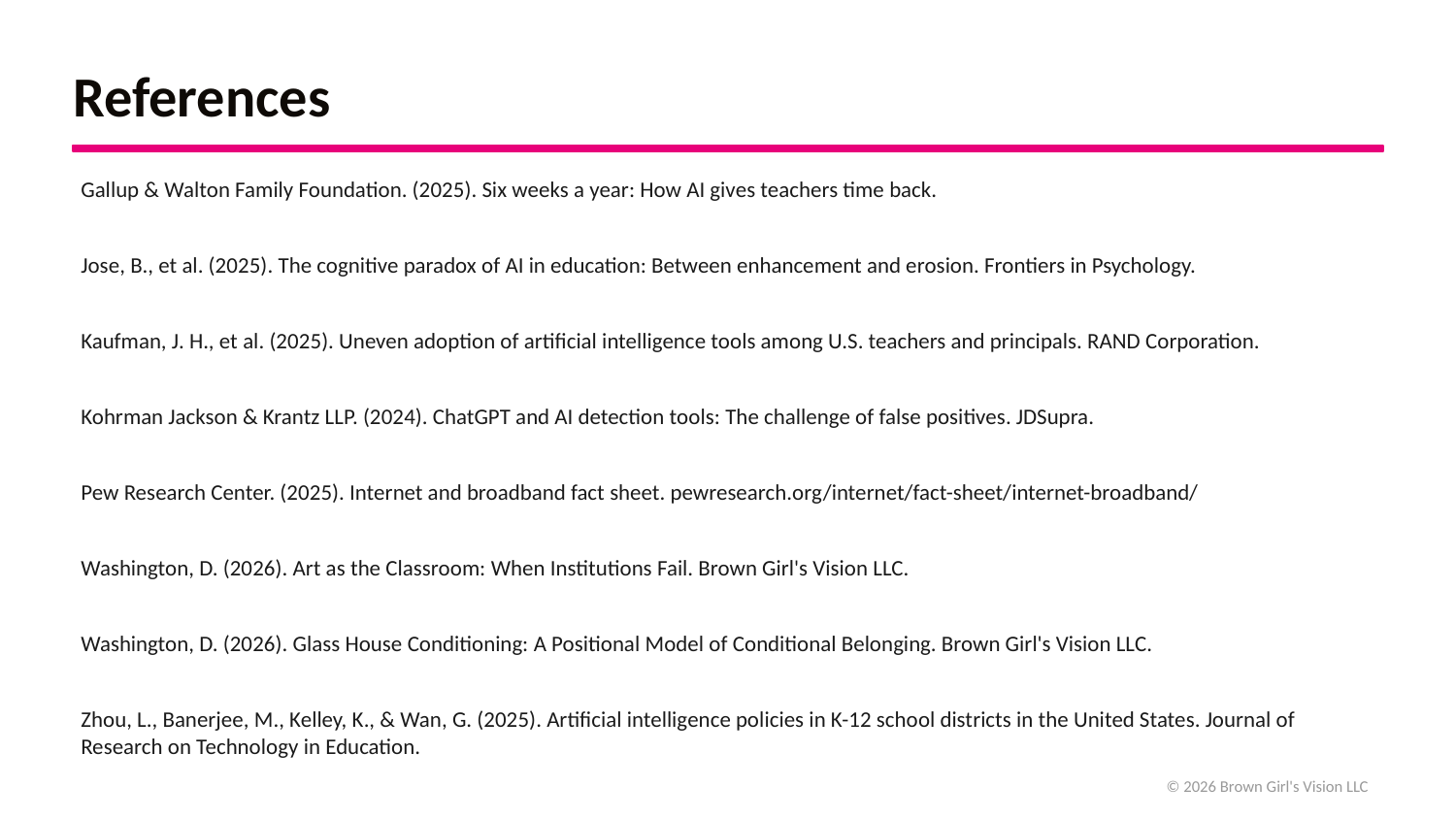

References

Gallup & Walton Family Foundation. (2025). Six weeks a year: How AI gives teachers time back.
Jose, B., et al. (2025). The cognitive paradox of AI in education: Between enhancement and erosion. Frontiers in Psychology.
Kaufman, J. H., et al. (2025). Uneven adoption of artificial intelligence tools among U.S. teachers and principals. RAND Corporation.
Kohrman Jackson & Krantz LLP. (2024). ChatGPT and AI detection tools: The challenge of false positives. JDSupra.
Pew Research Center. (2025). Internet and broadband fact sheet. pewresearch.org/internet/fact-sheet/internet-broadband/
Washington, D. (2026). Art as the Classroom: When Institutions Fail. Brown Girl's Vision LLC.
Washington, D. (2026). Glass House Conditioning: A Positional Model of Conditional Belonging. Brown Girl's Vision LLC.
Zhou, L., Banerjee, M., Kelley, K., & Wan, G. (2025). Artificial intelligence policies in K-12 school districts in the United States. Journal of Research on Technology in Education.
© 2026 Brown Girl's Vision LLC